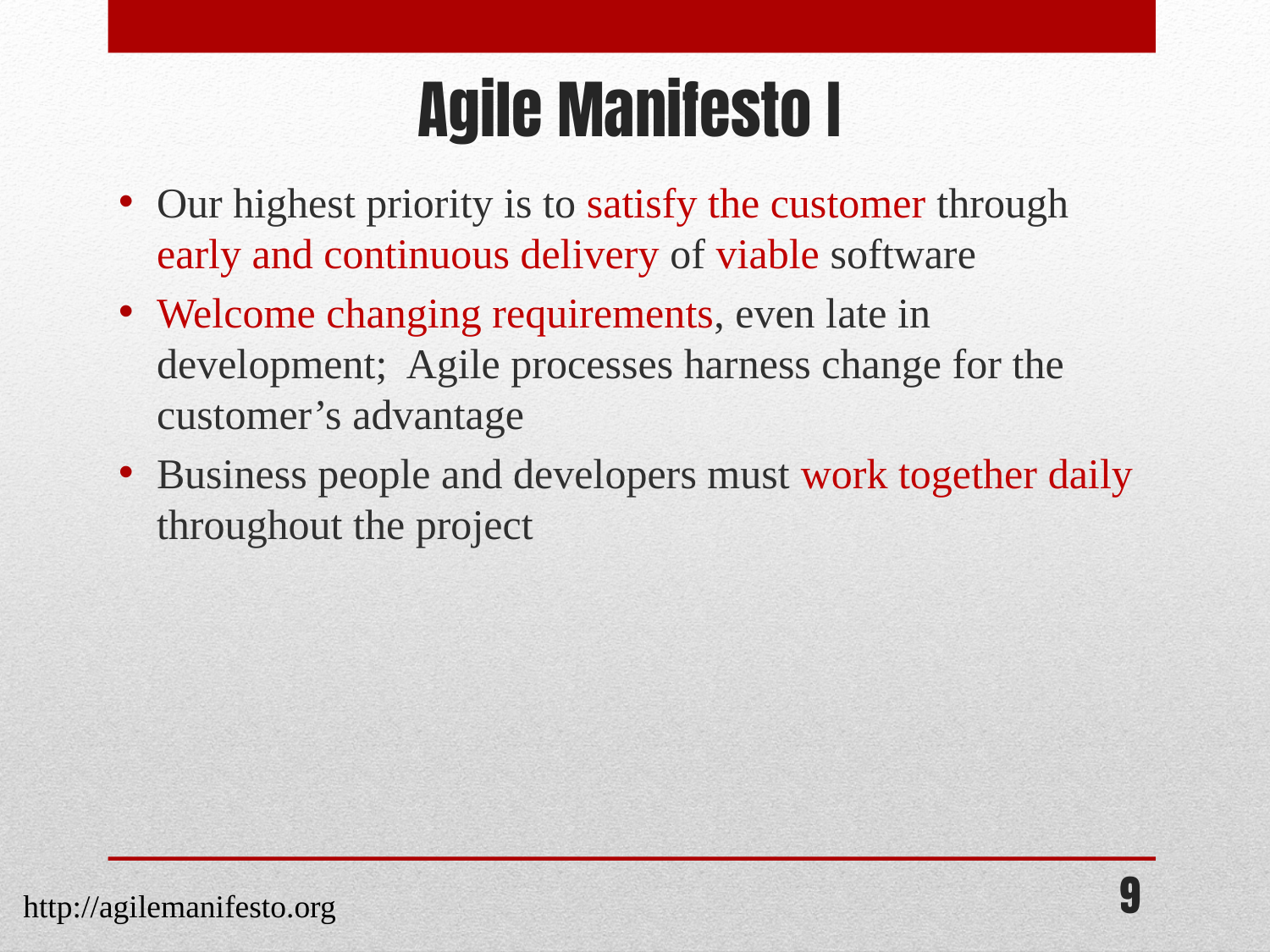

# Agile Manifesto I
Our highest priority is to satisfy the customer through early and continuous delivery of viable software
Welcome changing requirements, even late in development;  Agile processes harness change for the customer’s advantage
Business people and developers must work together daily throughout the project

9
http://agilemanifesto.org